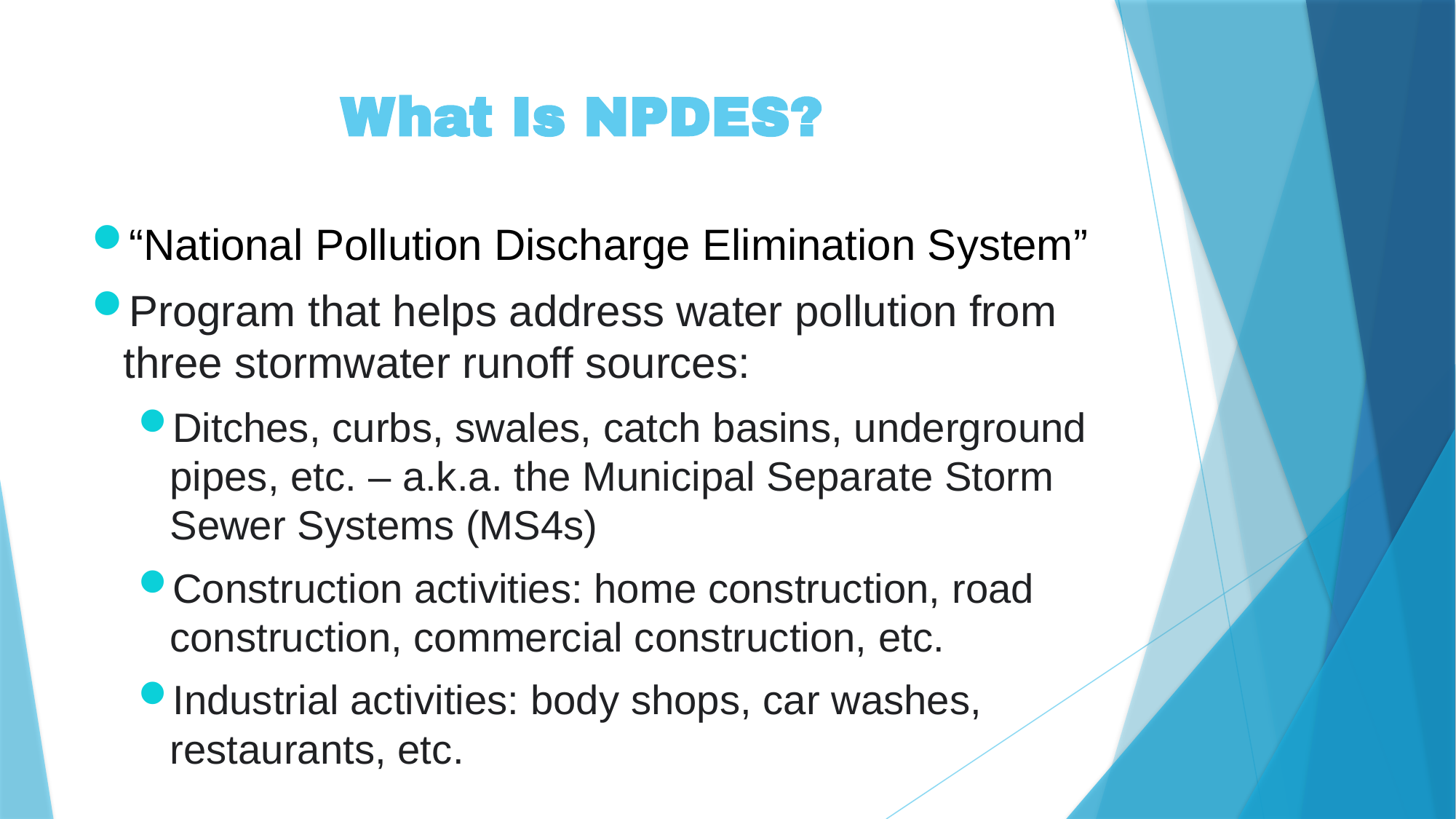

# What Is NPDES?
“National Pollution Discharge Elimination System”
Program that helps address water pollution from three stormwater runoff sources:
Ditches, curbs, swales, catch basins, underground pipes, etc. – a.k.a. the Municipal Separate Storm Sewer Systems (MS4s)
Construction activities: home construction, road construction, commercial construction, etc.
Industrial activities: body shops, car washes, restaurants, etc.